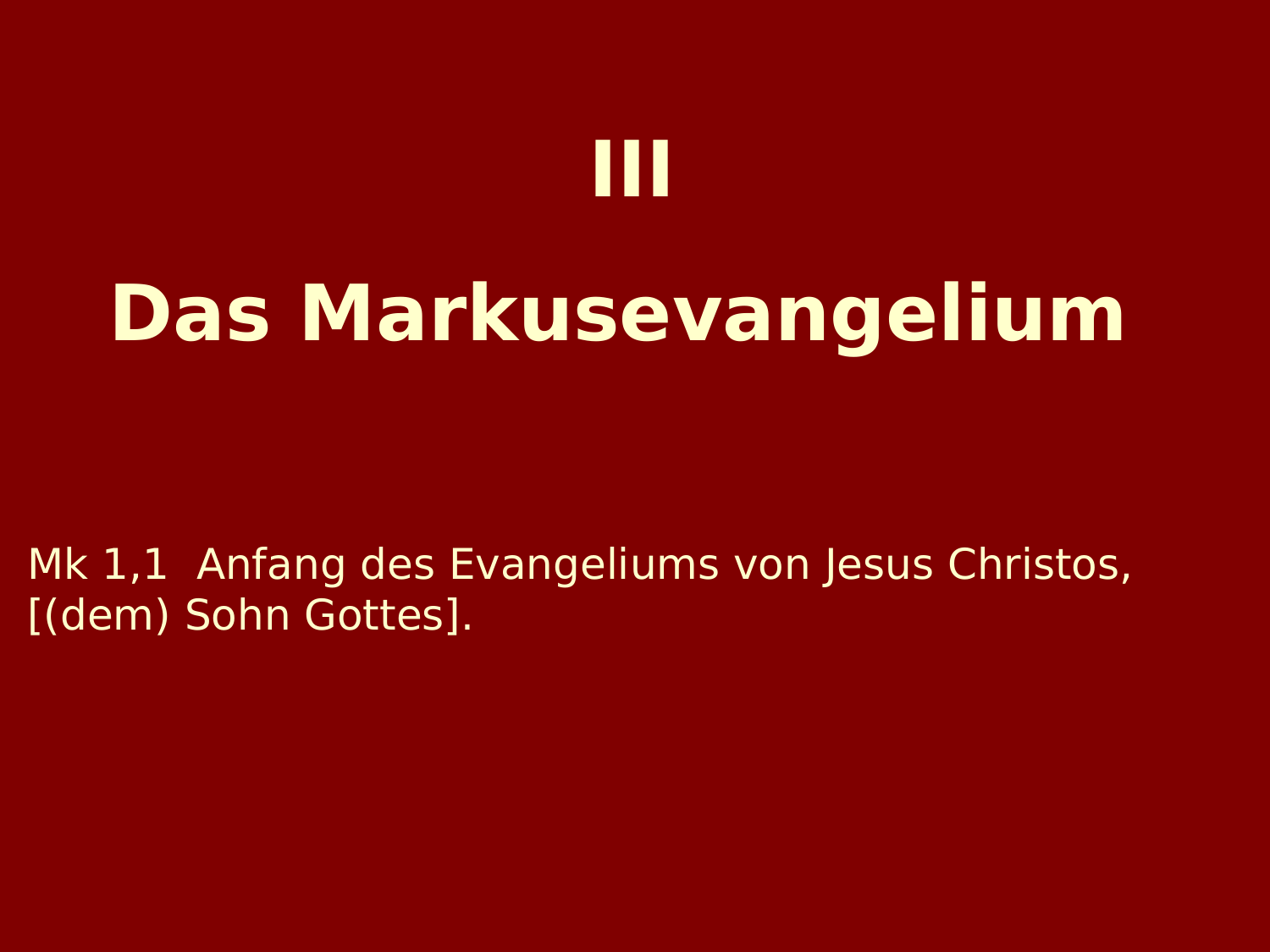

III

Das Markusevangelium
Mk 1,1  Anfang des Evangeliums von Jesus Christos, [(dem) Sohn Gottes].